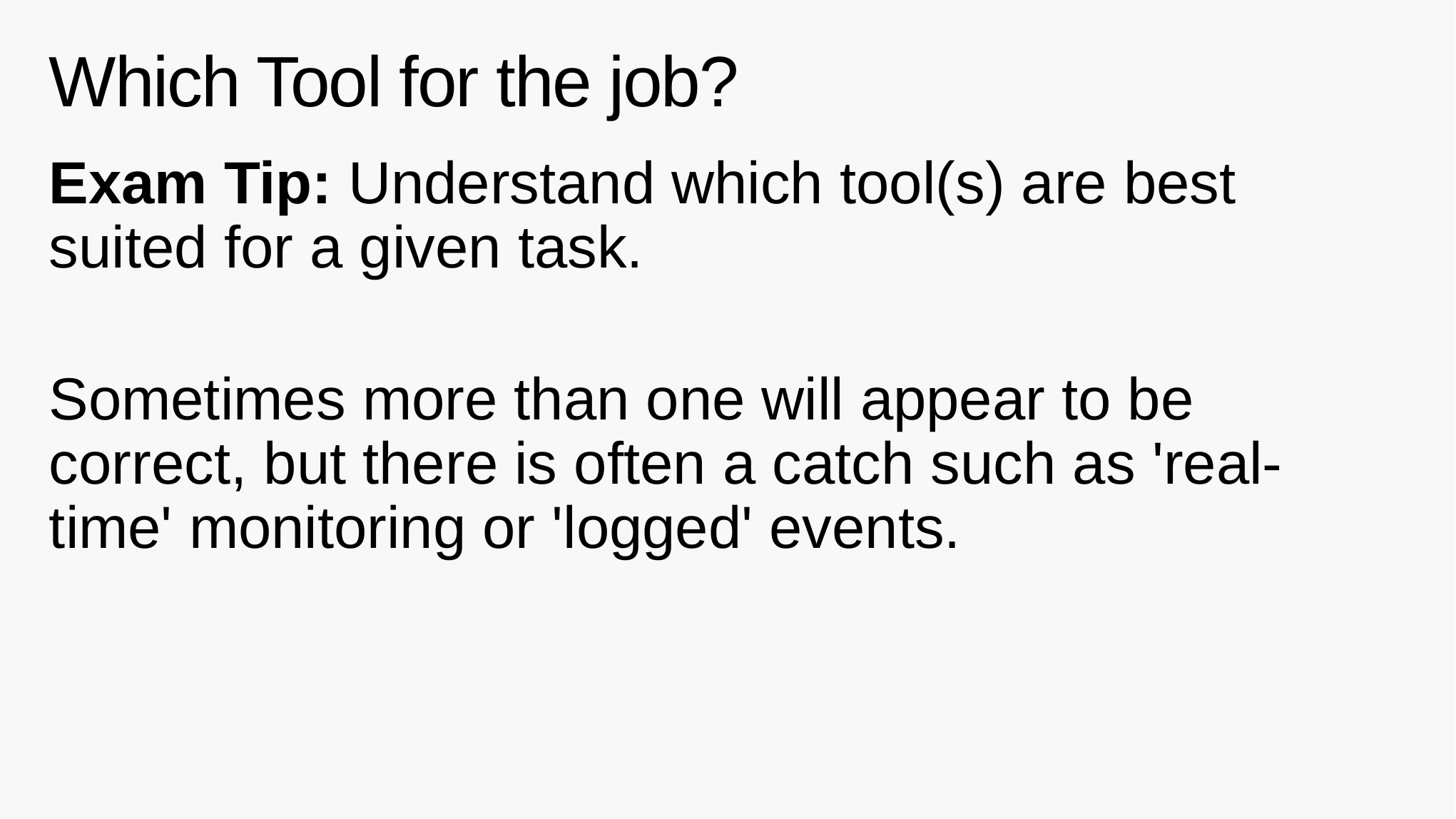

# Which Tool for the job?
Exam Tip: Understand which tool(s) are best suited for a given task.

Sometimes more than one will appear to be correct, but there is often a catch such as 'real-time' monitoring or 'logged' events.